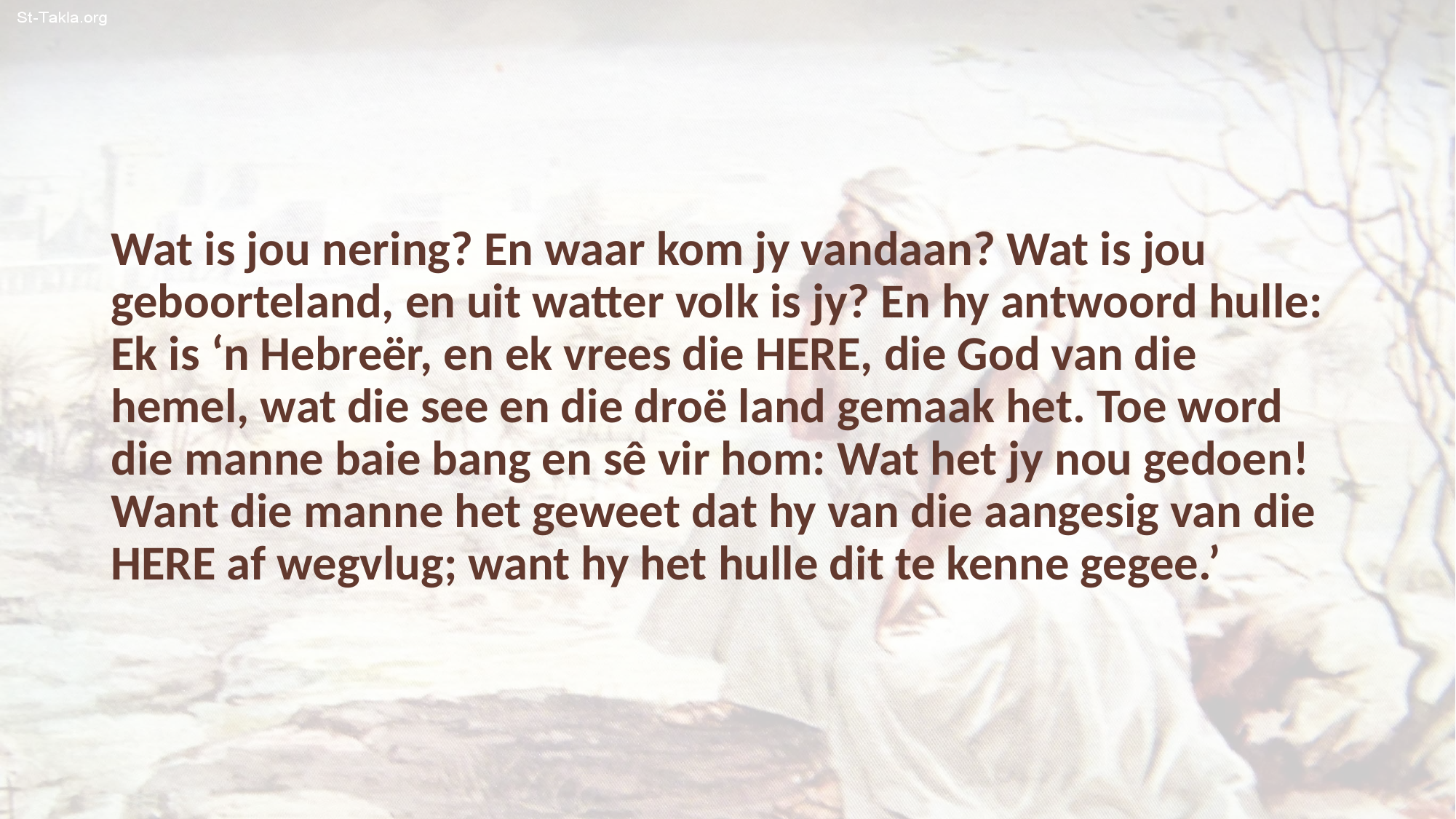

Wat is jou nering? En waar kom jy vandaan? Wat is jou geboorteland, en uit watter volk is jy? En hy antwoord hulle: Ek is ‘n Hebreër, en ek vrees die HERE, die God van die hemel, wat die see en die droë land gemaak het. Toe word die manne baie bang en sê vir hom: Wat het jy nou gedoen! Want die manne het geweet dat hy van die aangesig van die HERE af wegvlug; want hy het hulle dit te kenne gegee.’